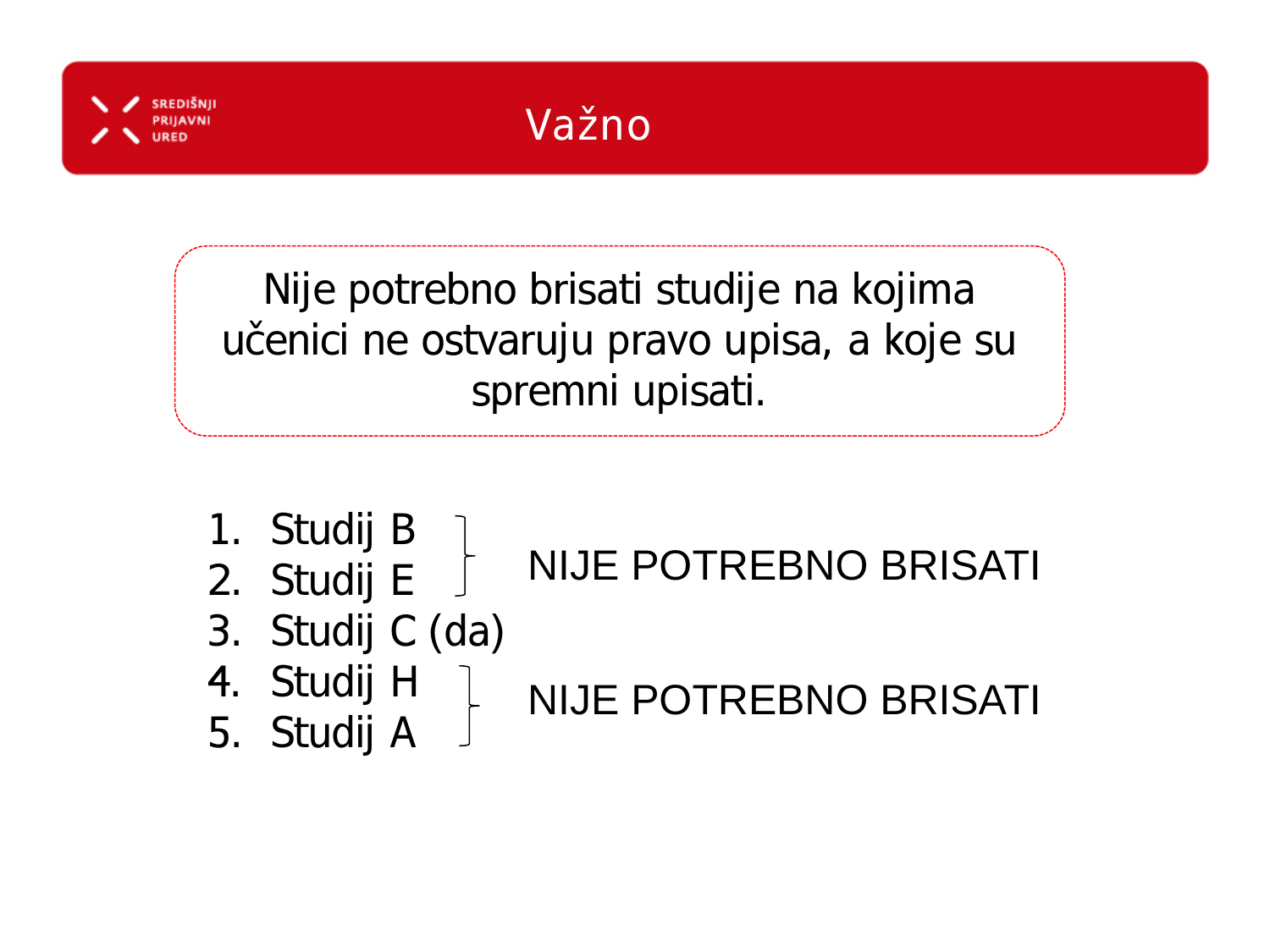

# Važno
Nije potrebno brisati studije na kojima učenici ne ostvaruju pravo upisa, a koje su spremni upisati.
Studij B
Studij E
Studij C (da)
Studij H
Studij A

NIJE POTREBNO BRISATI

NIJE POTREBNO BRISATI